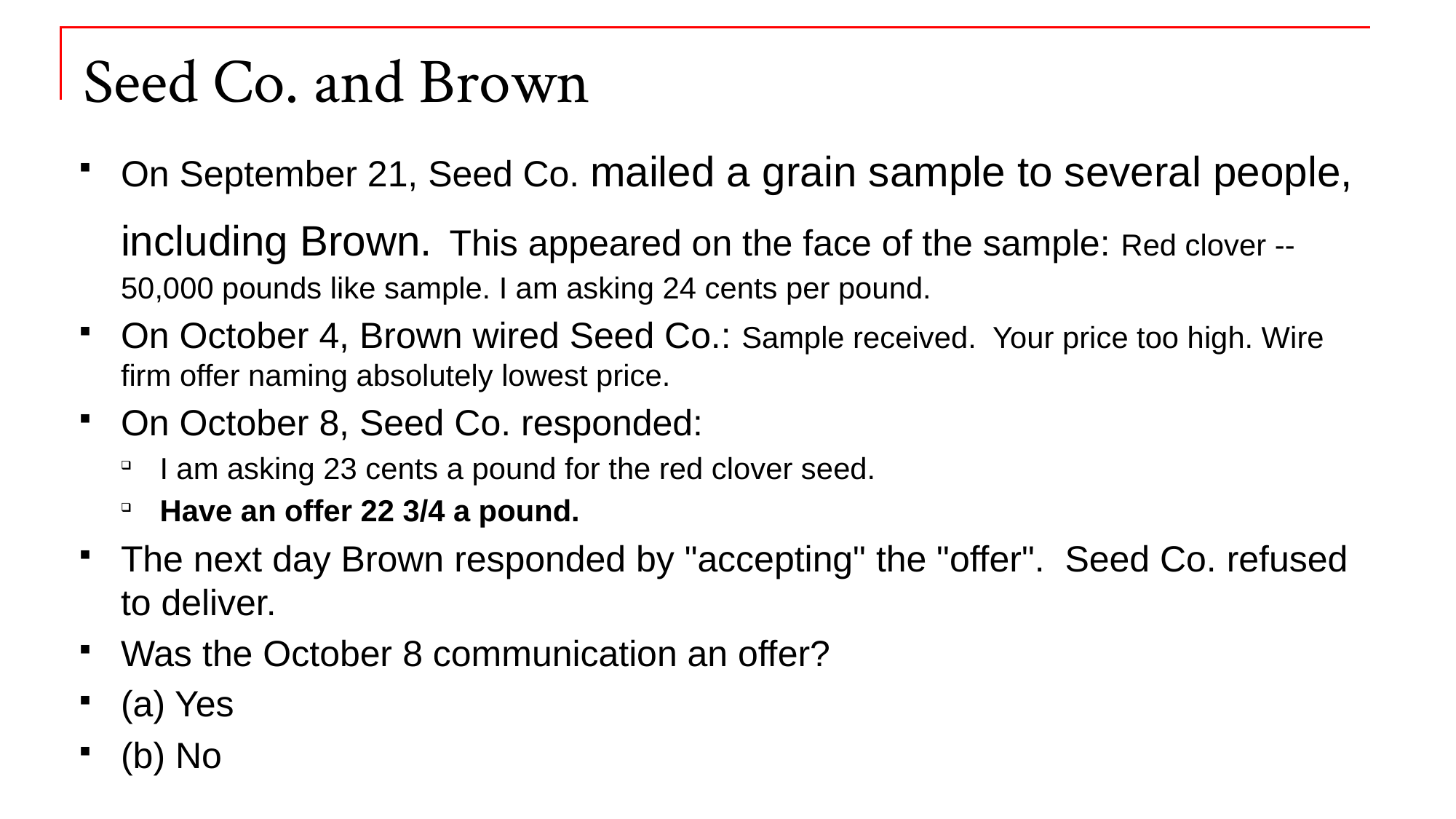

# Seed Co. and Brown
On September 21, Seed Co. mailed a grain sample to several people, including Brown. This appeared on the face of the sample: Red clover -- 50,000 pounds like sample. I am asking 24 cents per pound.
On October 4, Brown wired Seed Co.: Sample received.  Your price too high. Wire firm offer naming absolutely lowest price.
On October 8, Seed Co. responded:
I am asking 23 cents a pound for the red clover seed.
Have an offer 22 3/4 a pound.
The next day Brown responded by "accepting" the "offer".  Seed Co. refused to deliver.
Was the October 8 communication an offer?
(a) Yes
(b) No